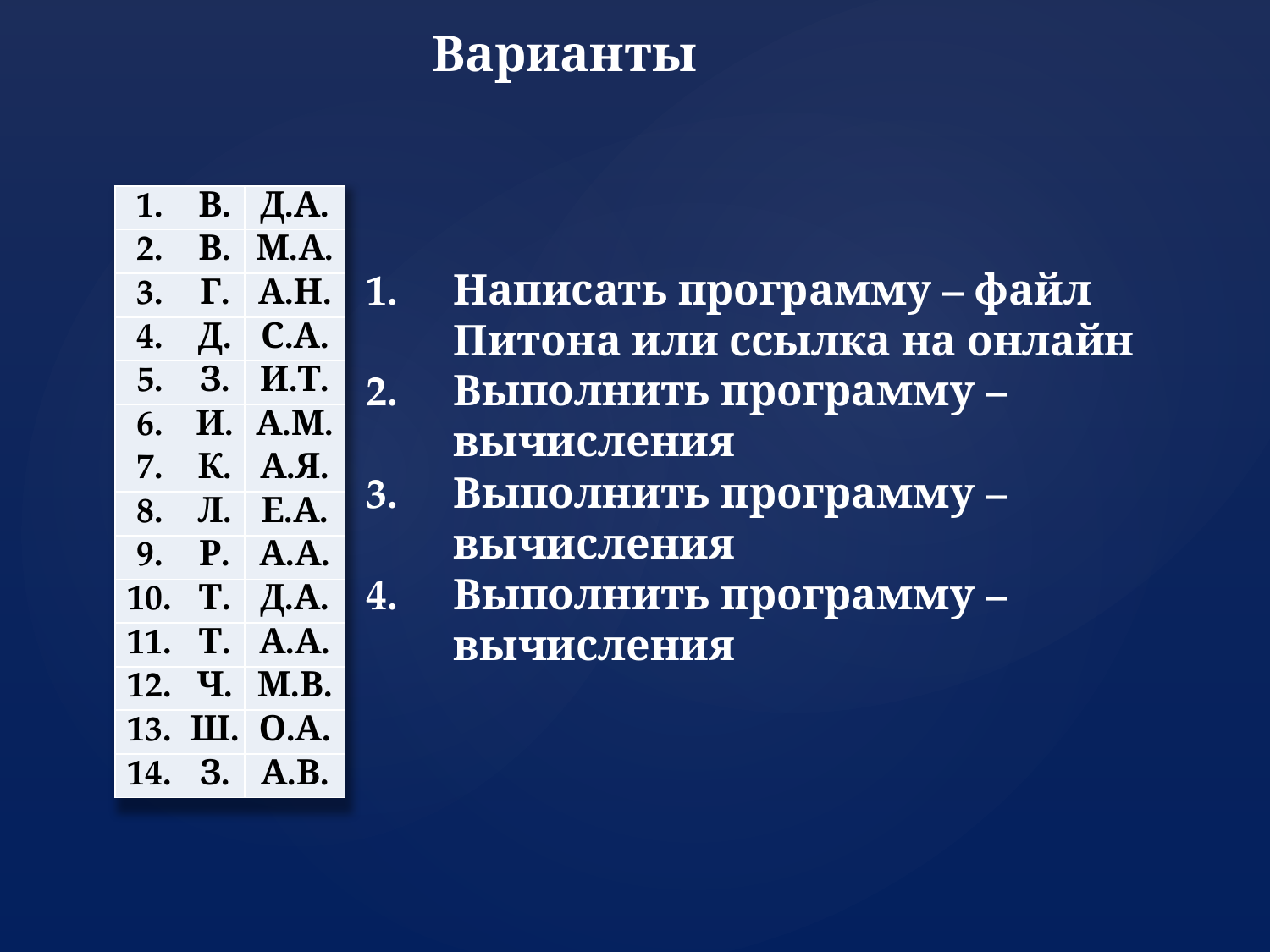

Варианты
| 1. | В. | Д.А. |
| --- | --- | --- |
| 2. | В. | М.А. |
| 3. | Г. | А.Н. |
| 4. | Д. | С.А. |
| 5. | З. | И.Т. |
| 6. | И. | А.М. |
| 7. | К. | А.Я. |
| 8. | Л. | Е.А. |
| 9. | Р. | А.А. |
| 10. | Т. | Д.А. |
| 11. | Т. | А.А. |
| 12. | Ч. | М.В. |
| 13. | Ш. | О.А. |
| 14. | З. | А.В. |
Написать программу – файл Питона или ссылка на онлайн
Выполнить программу – вычисления
Выполнить программу – вычисления
Выполнить программу – вычисления